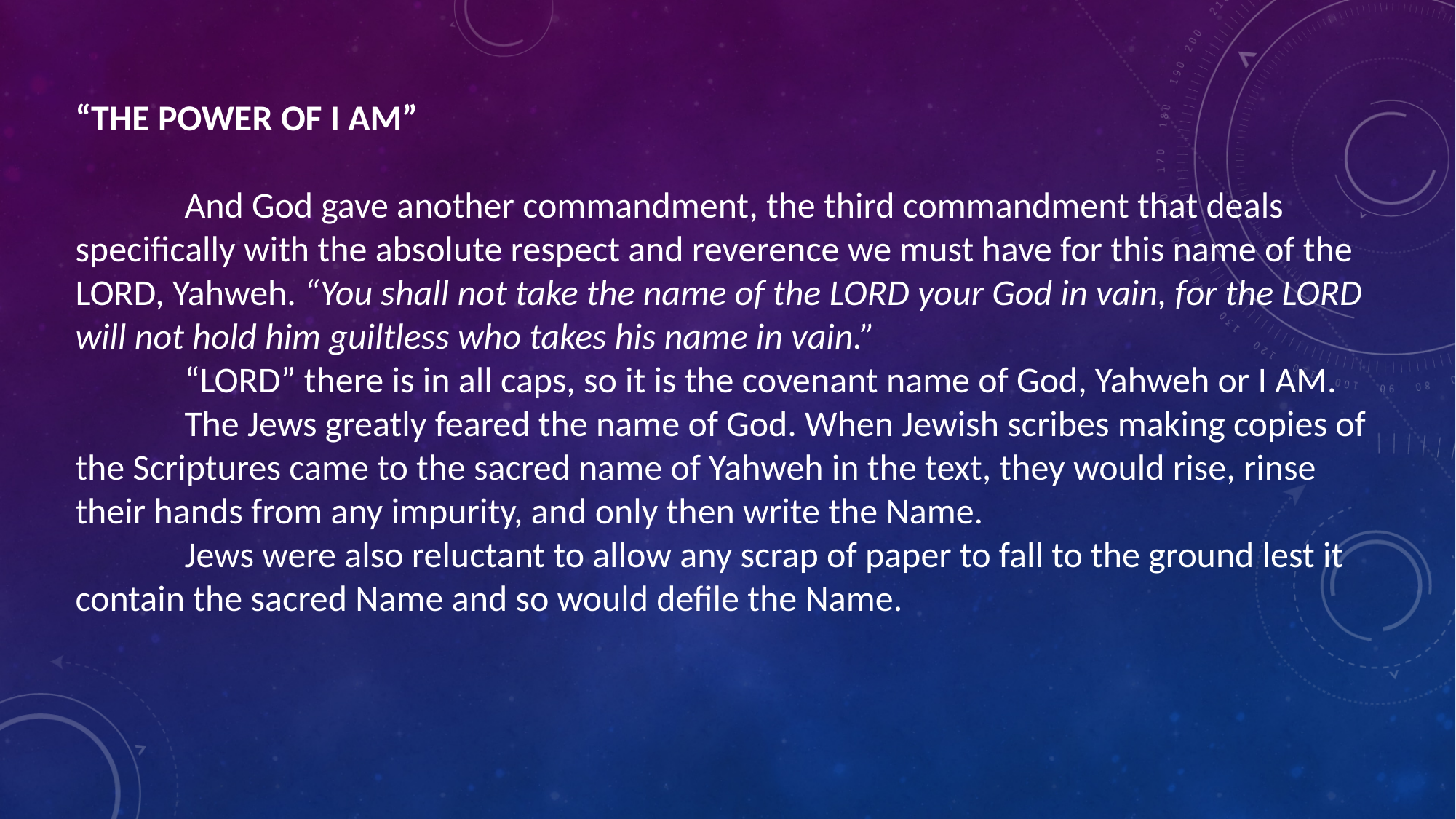

“THE POWER OF I AM”

	And God gave another commandment, the third commandment that deals specifically with the absolute respect and reverence we must have for this name of the LORD, Yahweh. “You shall not take the name of the LORD your God in vain, for the LORD will not hold him guiltless who takes his name in vain.”
	“LORD” there is in all caps, so it is the covenant name of God, Yahweh or I AM.
	The Jews greatly feared the name of God. When Jewish scribes making copies of the Scriptures came to the sacred name of Yahweh in the text, they would rise, rinse their hands from any impurity, and only then write the Name.
	Jews were also reluctant to allow any scrap of paper to fall to the ground lest it contain the sacred Name and so would defile the Name.